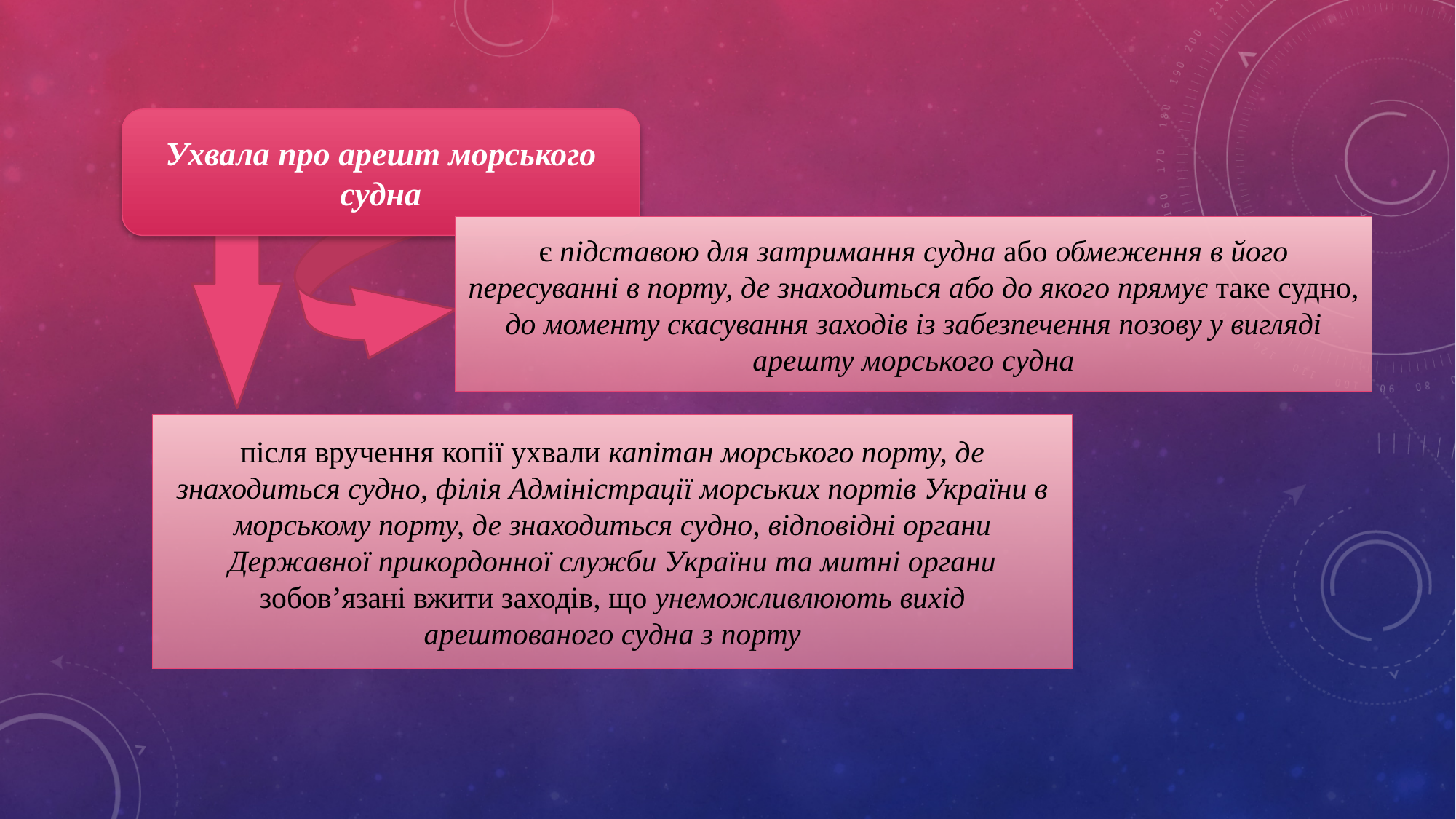

Ухвала про арешт морського судна

є підставою для затримання судна або обмеження в його пересуванні в порту, де знаходиться або до якого прямує таке судно, до моменту скасування заходів із забезпечення позову у вигляді арешту морського судна
після вручення копії ухвали капітан морського порту, де знаходиться судно, філія Адміністрації морських портів України в морському порту, де знаходиться судно, відповідні органи Державної прикордонної служби України та митні органи зобов’язані вжити заходів, що унеможливлюють вихід арештованого судна з порту